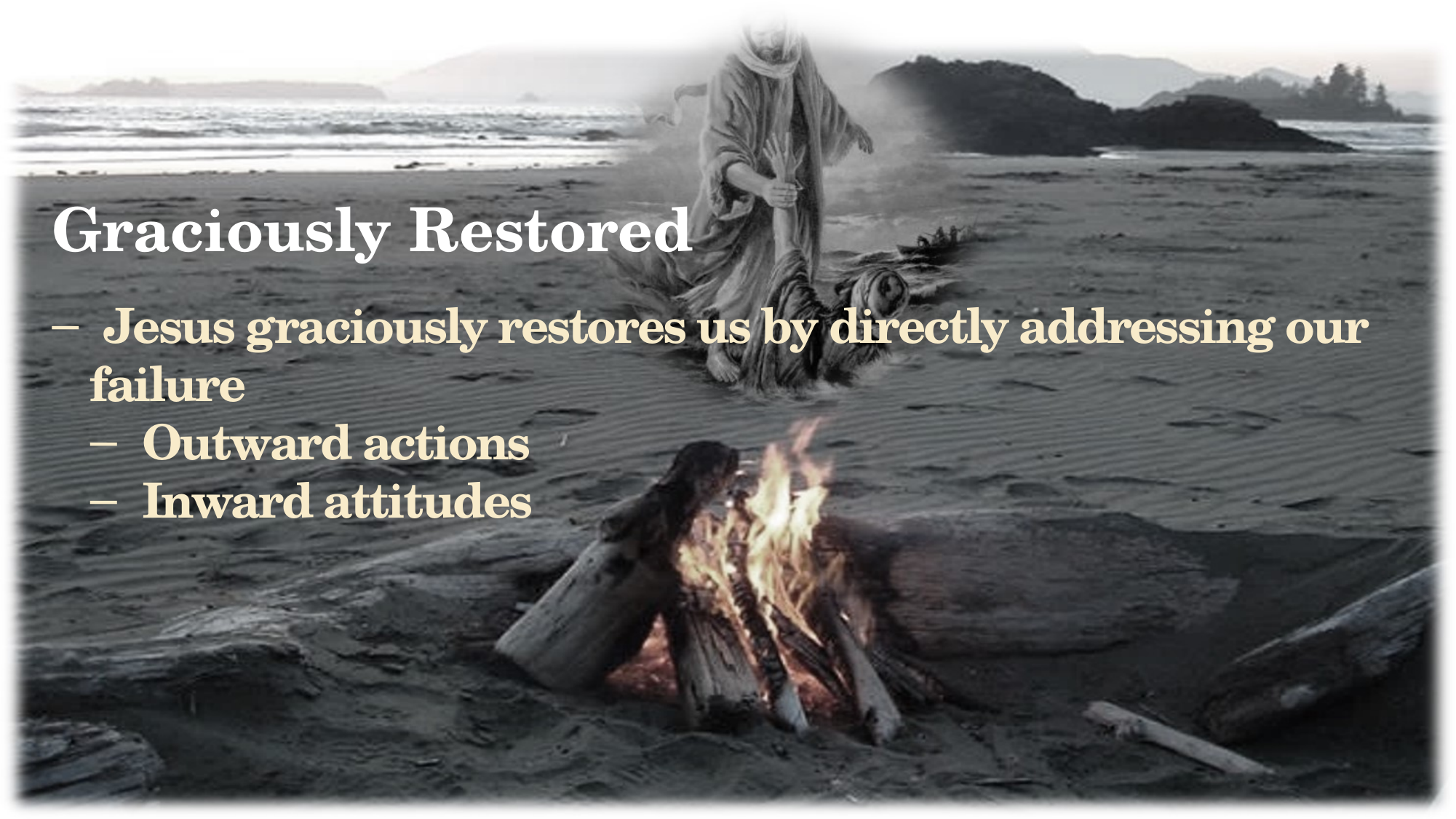

# Graciously Restored
 Jesus graciously restores us by directly addressing our failure
 Outward actions
 Inward attitudes